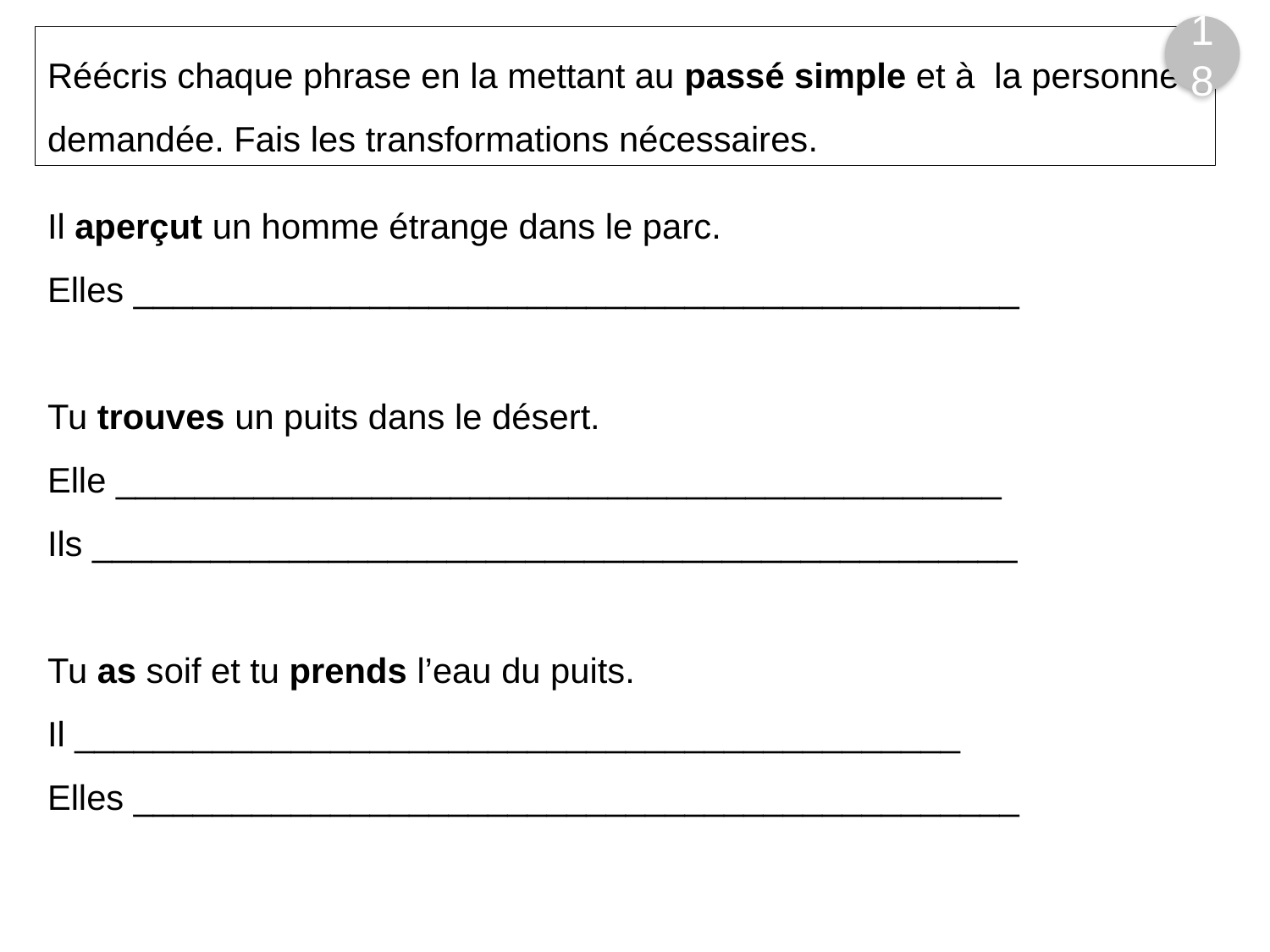

18
Réécris chaque phrase en la mettant au passé simple et à  la personne demandée. Fais les transformations nécessaires.
Il aperçut un homme étrange dans le parc.
Elles _____________________________________________

Tu trouves un puits dans le désert.
Elle _____________________________________________
Ils _______________________________________________

Tu as soif et tu prends l’eau du puits.
Il _____________________________________________
Elles _____________________________________________